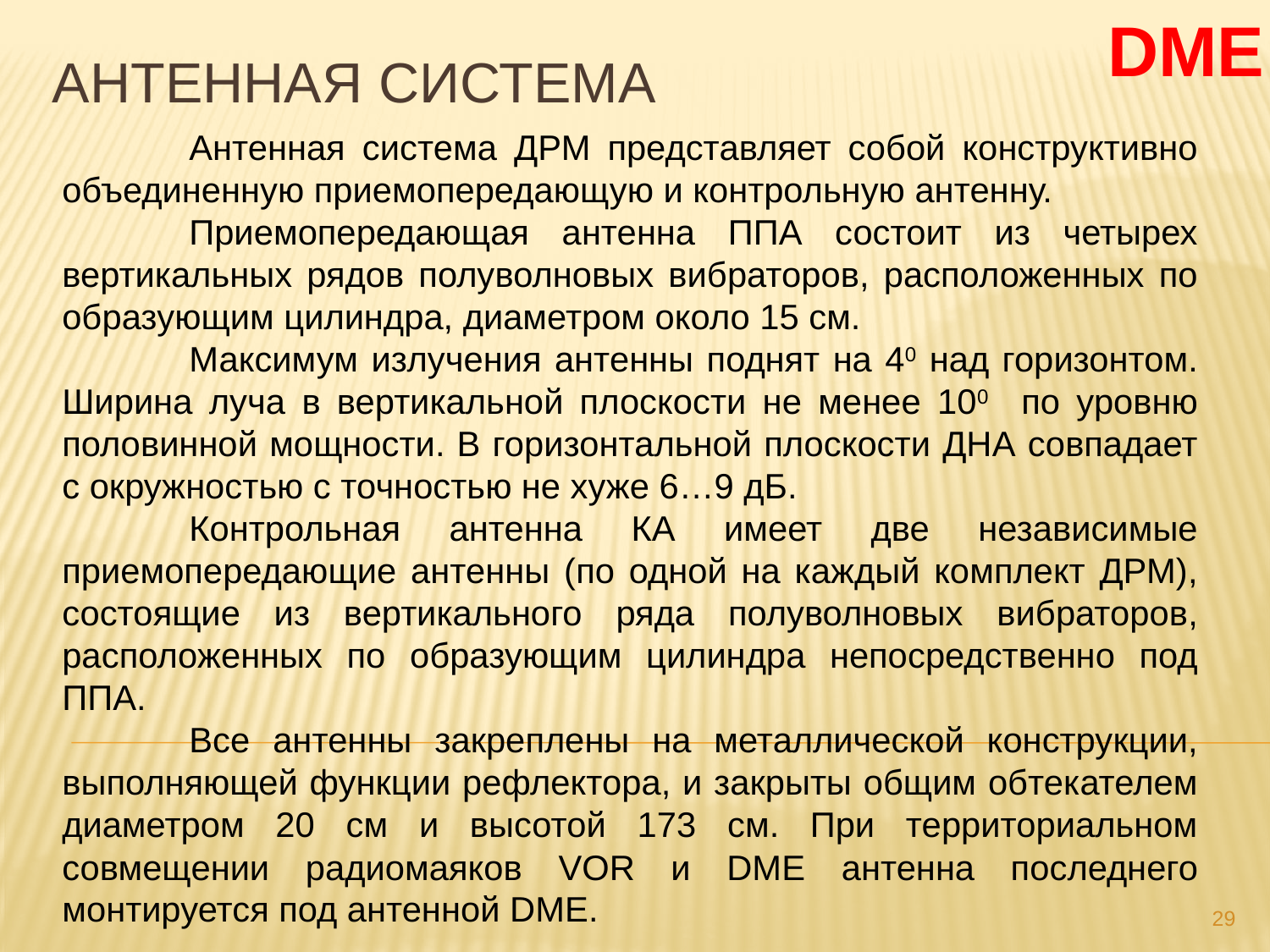

DME
# антенная система
	Антенная система ДРМ представляет собой конструктивно объединенную приемопередающую и контрольную антенну.
	Приемопередающая антенна ППА состоит из четырех вертикальных рядов полуволновых вибраторов, расположенных по образующим цилиндра, диаметром около 15 см.
	Максимум излучения антенны поднят на 40 над горизонтом. Ширина луча в вертикальной плоскости не менее 100  по уровню половинной мощности. В горизонтальной плоскости ДНА совпадает с окружностью с точностью не хуже 6…9 дБ.
	Контрольная антенна КА имеет две независимые приемопередающие антенны (по одной на каждый комплект ДРМ), состоящие из вертикального ряда полуволновых вибраторов, расположенных по образующим цилиндра непосредственно под ППА.
	Все антенны закреплены на металлической конструкции, выполняющей функции рефлектора, и закрыты общим обтекателем диаметром 20 см и высотой 173 см. При территориальном совмещении радиомаяков VOR и DME антенна последнего монтируется под антенной DME.

29